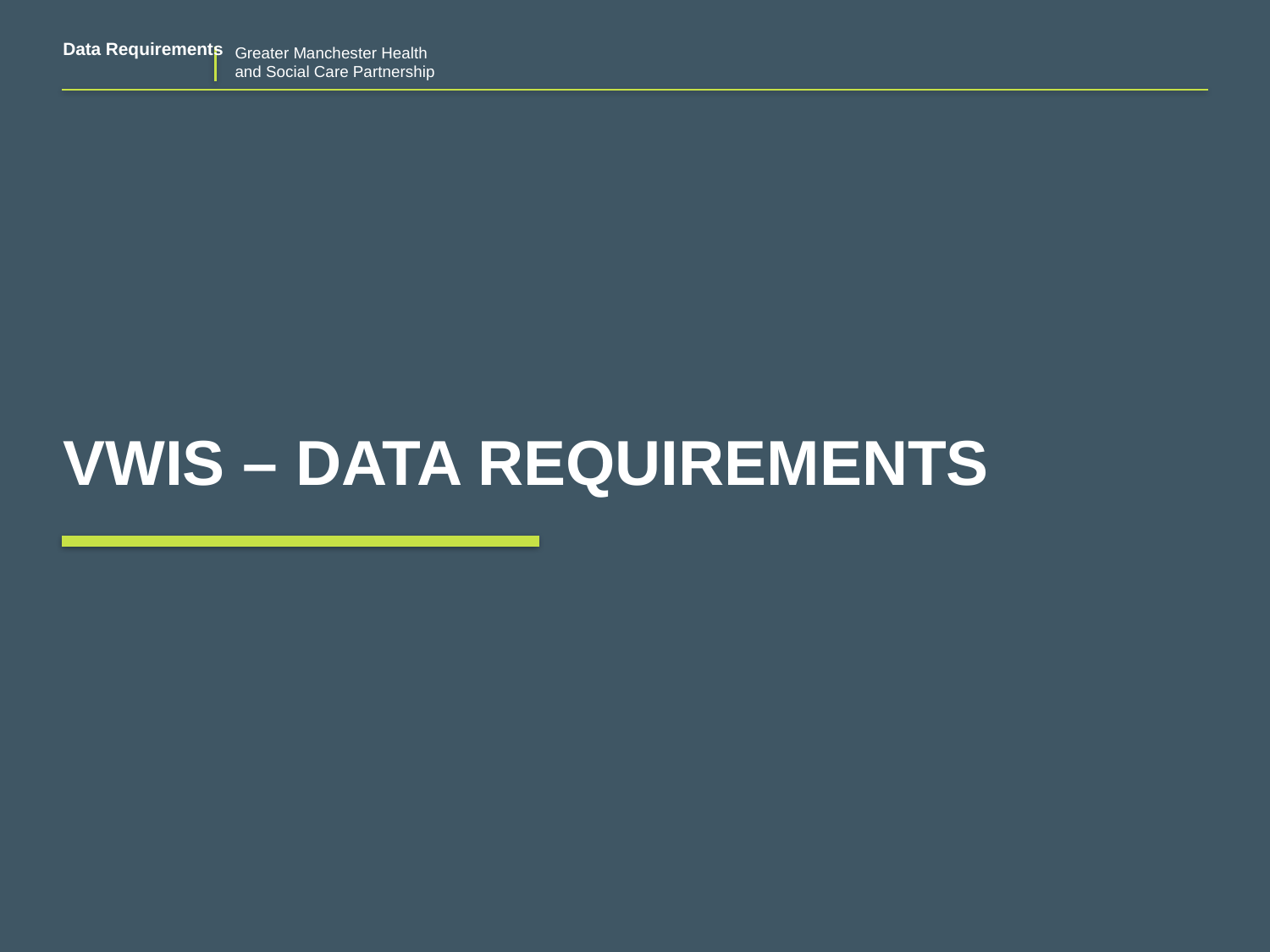

Data Requirements
# VWIS – Data Requirements